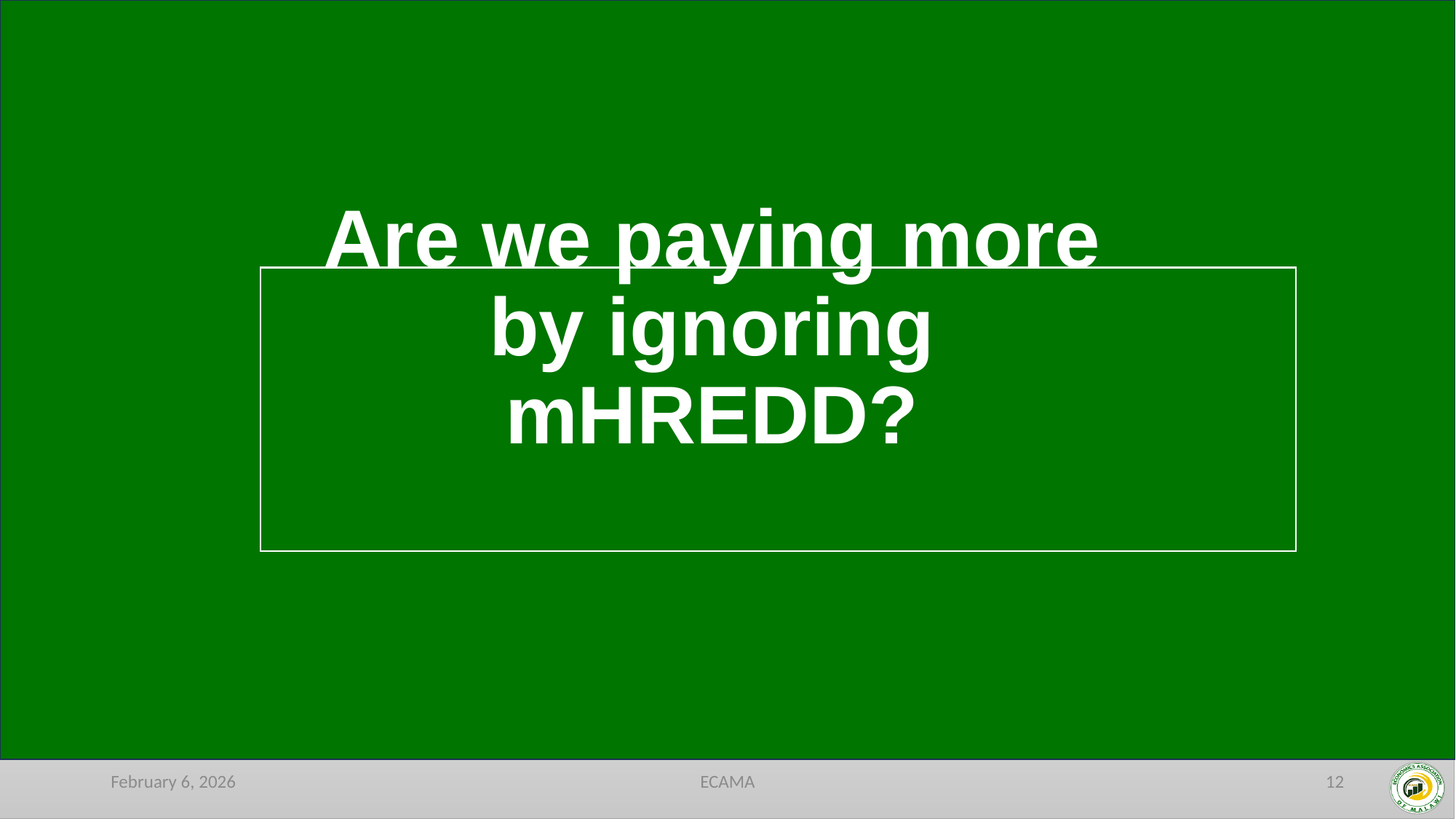

# Are we paying more by ignoring mHREDD?
February 6, 2026
ECAMA
12